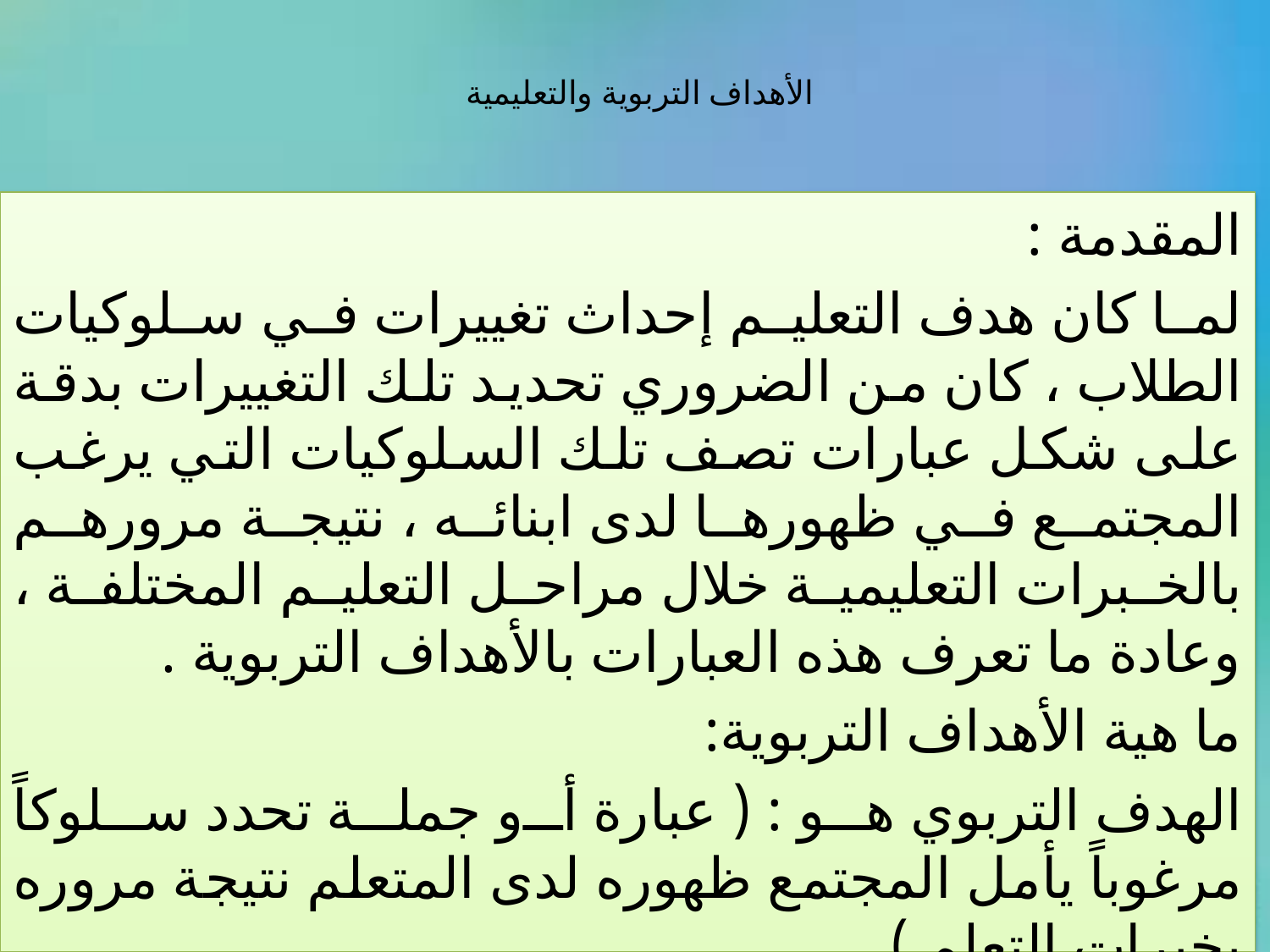

# الأهداف التربوية والتعليمية
المقدمة :
لما كان هدف التعليم إحداث تغييرات في سلوكيات الطلاب ، كان من الضروري تحديد تلك التغييرات بدقة على شكل عبارات تصف تلك السلوكيات التي يرغب المجتمع في ظهورها لدى ابنائه ، نتيجة مرورهم بالخبرات التعليمية خلال مراحل التعليم المختلفة ، وعادة ما تعرف هذه العبارات بالأهداف التربوية .
ما هية الأهداف التربوية:
الهدف التربوي هو : ( عبارة أو جملة تحدد سلوكاً مرغوباً يأمل المجتمع ظهوره لدى المتعلم نتيجة مروره بخبرات التعلم ) .